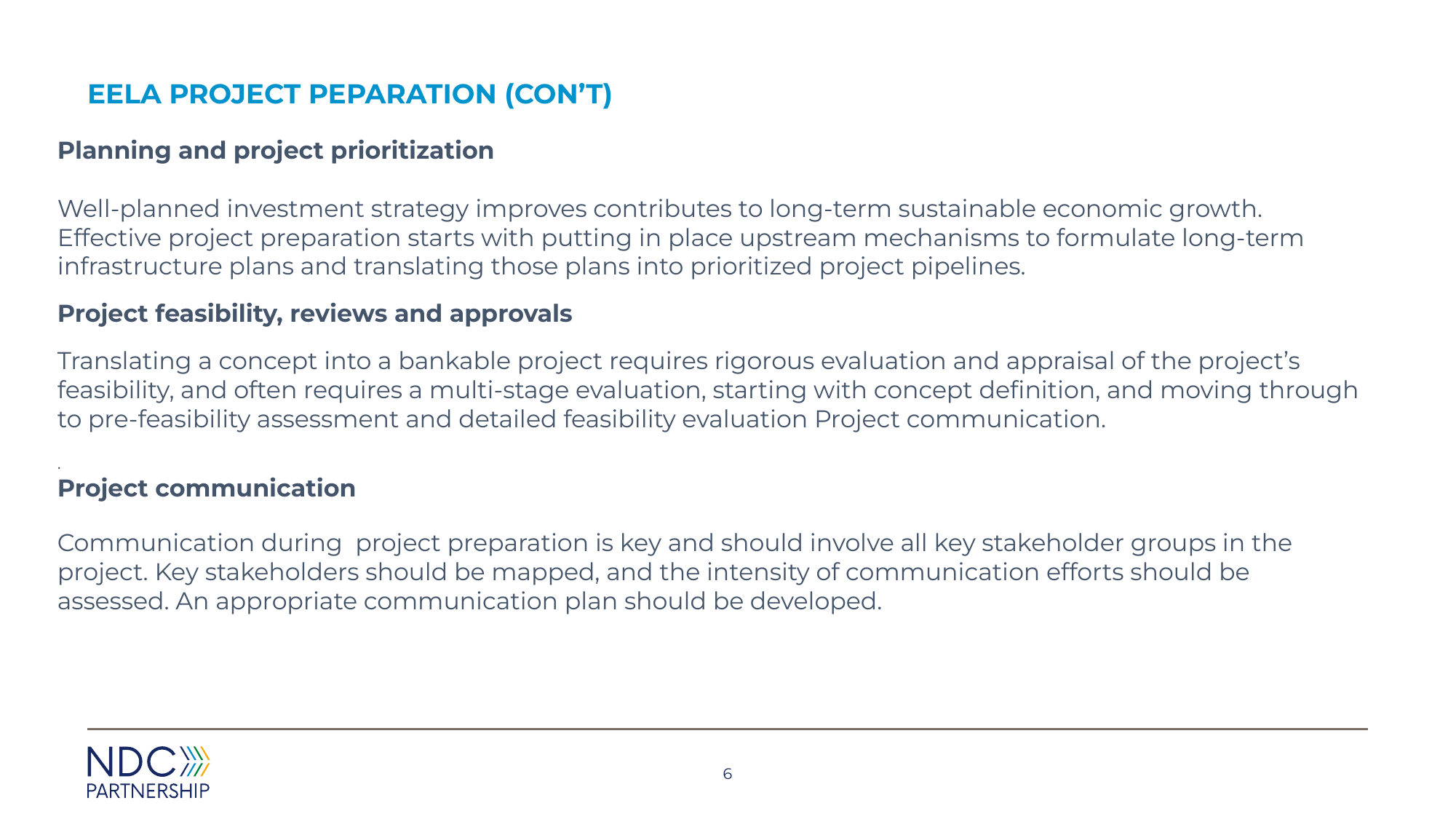

EELA PROJECT PEPARATION (CON’T)

Planning and project prioritization

Well-planned investment strategy improves contributes to long-term sustainable economic growth. Effective project preparation starts with putting in place upstream mechanisms to formulate long-term infrastructure plans and translating those plans into prioritized project pipelines.
Project feasibility, reviews and approvals
Translating a concept into a bankable project requires rigorous evaluation and appraisal of the project’s feasibility, and often requires a multi-stage evaluation, starting with concept definition, and moving through to pre-feasibility assessment and detailed feasibility evaluation Project communication.

.
Project communication

Communication during  project preparation is key and should involve all key stakeholder groups in the project. Key stakeholders should be mapped, and the intensity of communication efforts should be assessed. An appropriate communication plan should be developed.

6